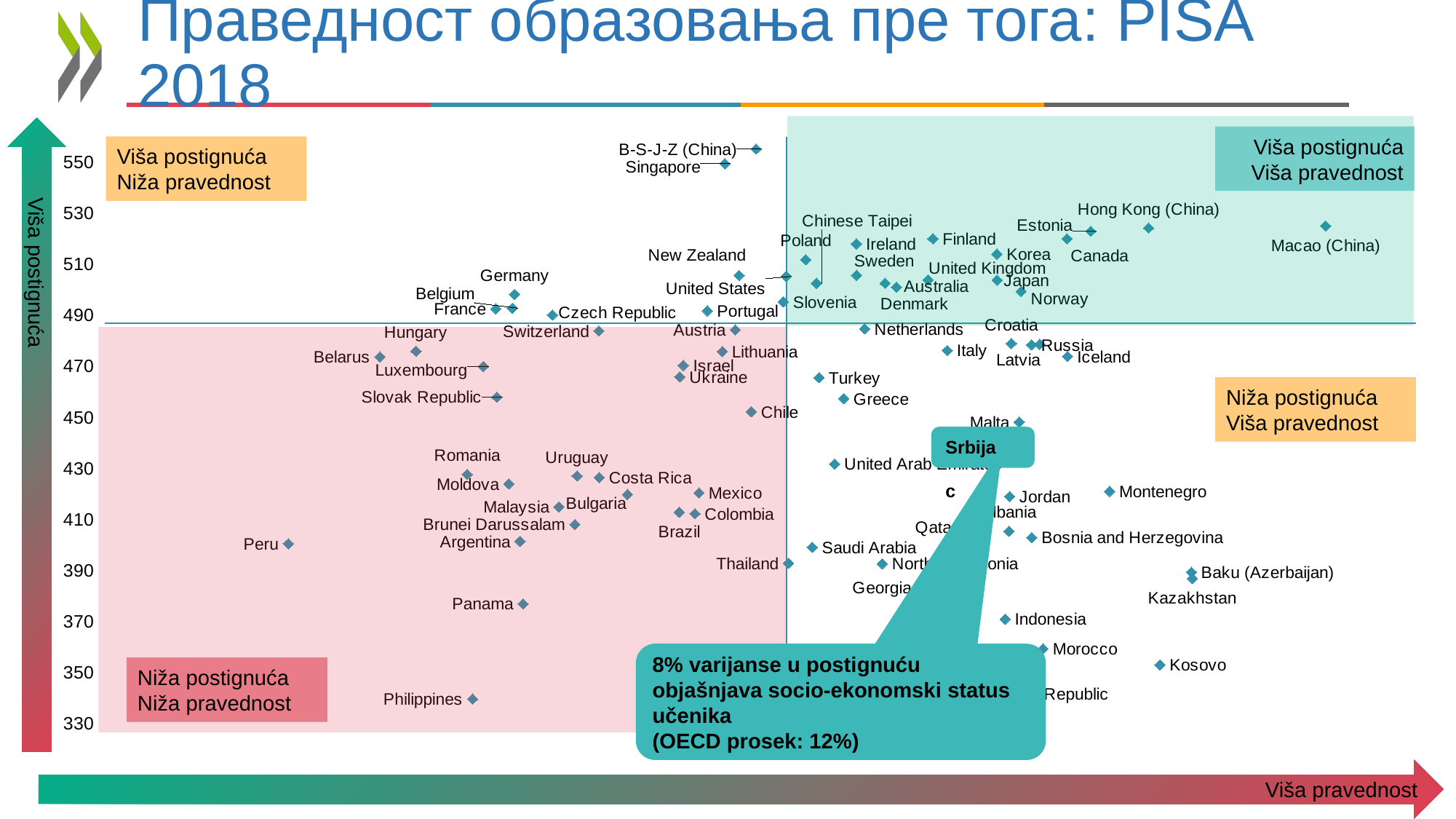

# Праведност образовања пре тога: PISA 2018
Viša pravednost

Viša postignuća

### Chart

| Category | Strength of the relationship between performance and socio-economic status is below the average | Strength of the relationship between performance and socio-economic status is not statistically significantly different from the average | Strength of the relationship between performance and socio-economic status is above the average |
|---|---|---|---|
Viša postignuća
Viša pravednost
Viša postignuća
Niža pravednost

Niža postignuća
Viša pravednost
Srbija	c
8% varijanse u postignuću objašnjava socio-ekonomski status učenika
(OECD prosek: 12%)
Niža postignuća
Niža pravednost